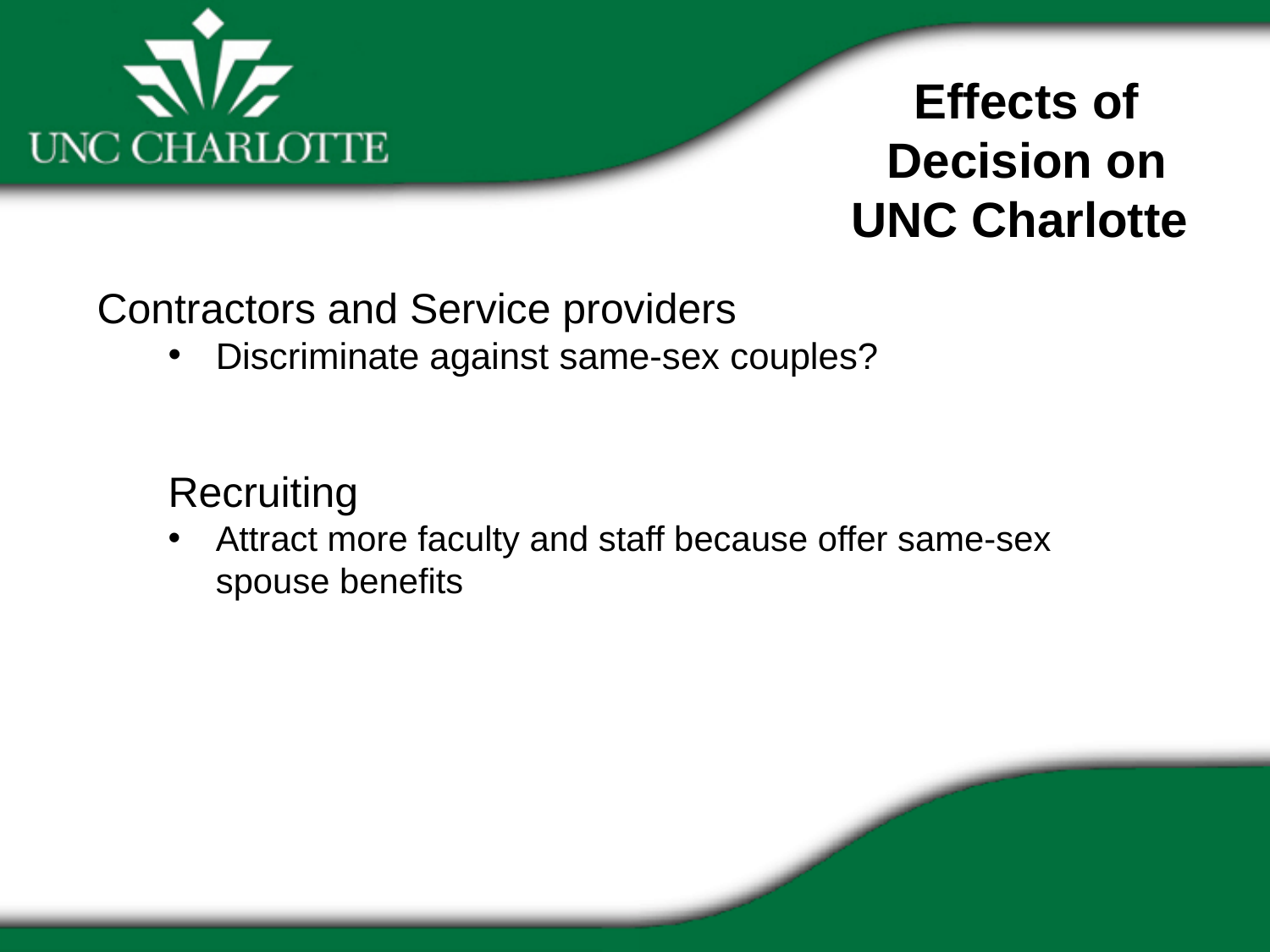

Effects of Decision on UNC Charlotte
Contractors and Service providers
Discriminate against same-sex couples?

Recruiting
Attract more faculty and staff because offer same-sex spouse benefits